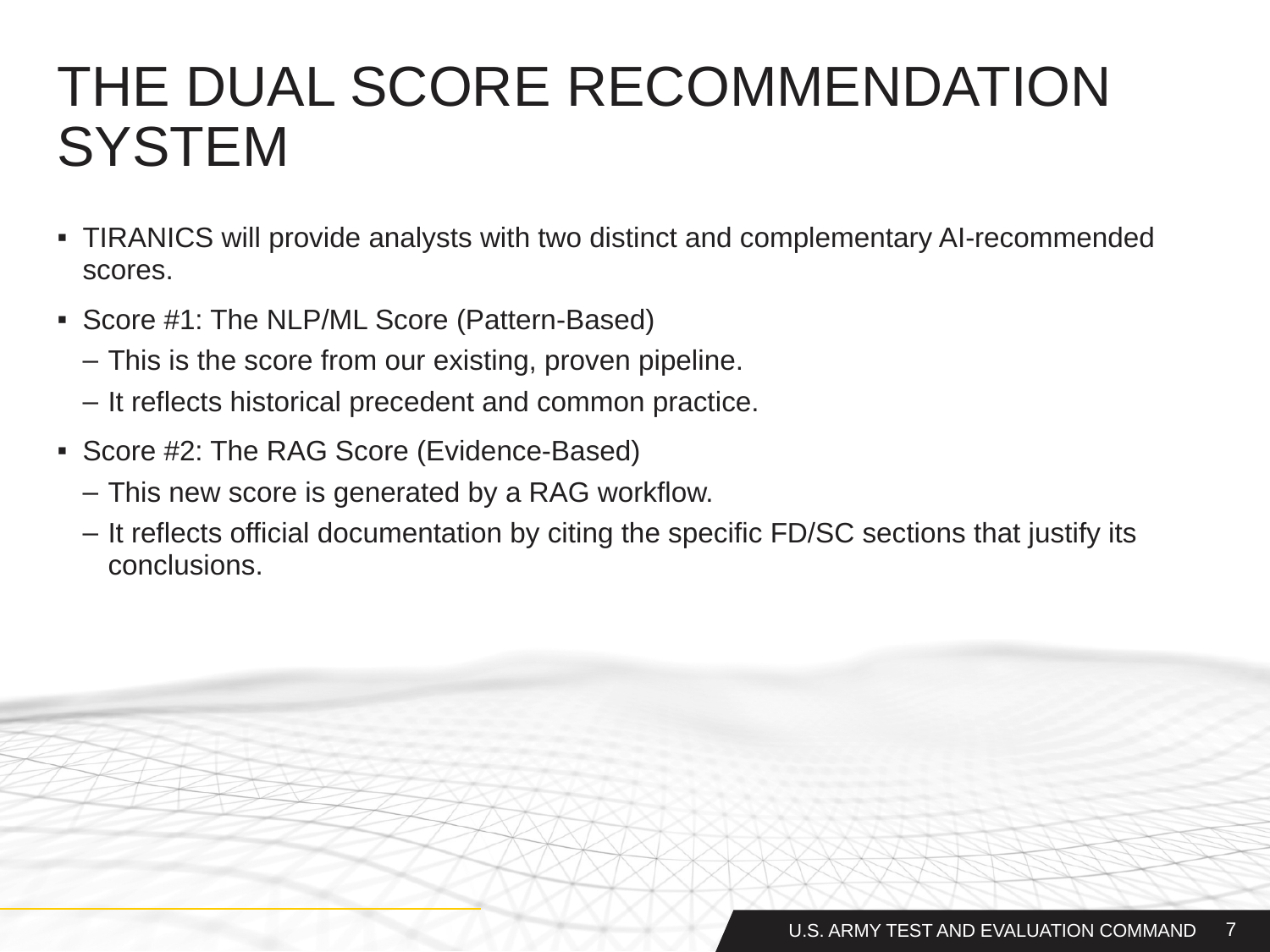

# The DUAL Score Recommendation system
TIRANICS will provide analysts with two distinct and complementary AI-recommended scores.
Score #1: The NLP/ML Score (Pattern-Based)
This is the score from our existing, proven pipeline.
It reflects historical precedent and common practice.
Score #2: The RAG Score (Evidence-Based)
This new score is generated by a RAG workflow.
It reflects official documentation by citing the specific FD/SC sections that justify its conclusions.